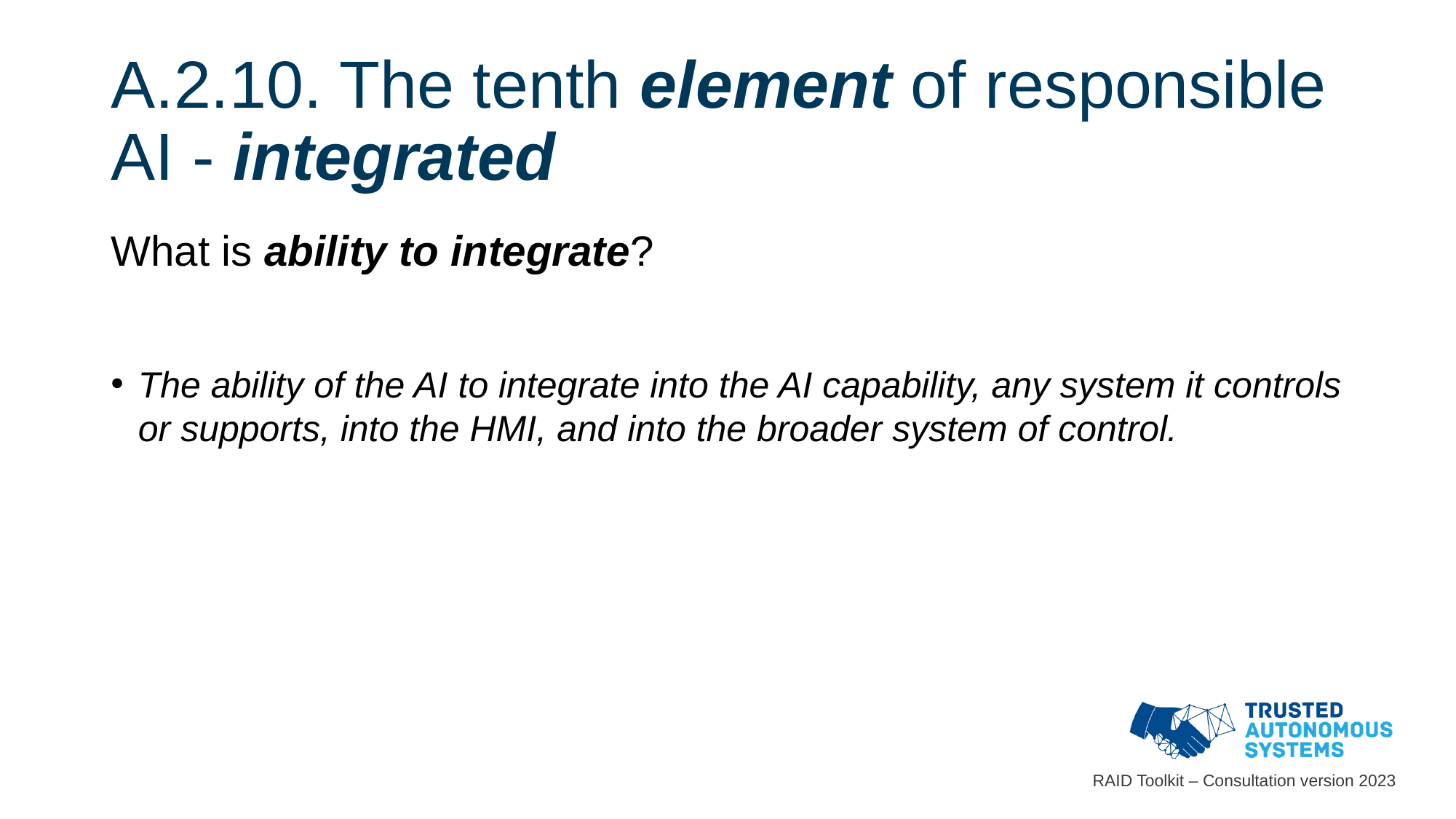

# A.2.10. The tenth element of responsible AI - integrated
What is ability to integrate?

The ability of the AI to integrate into the AI capability, any system it controls or supports, into the HMI, and into the broader system of control.